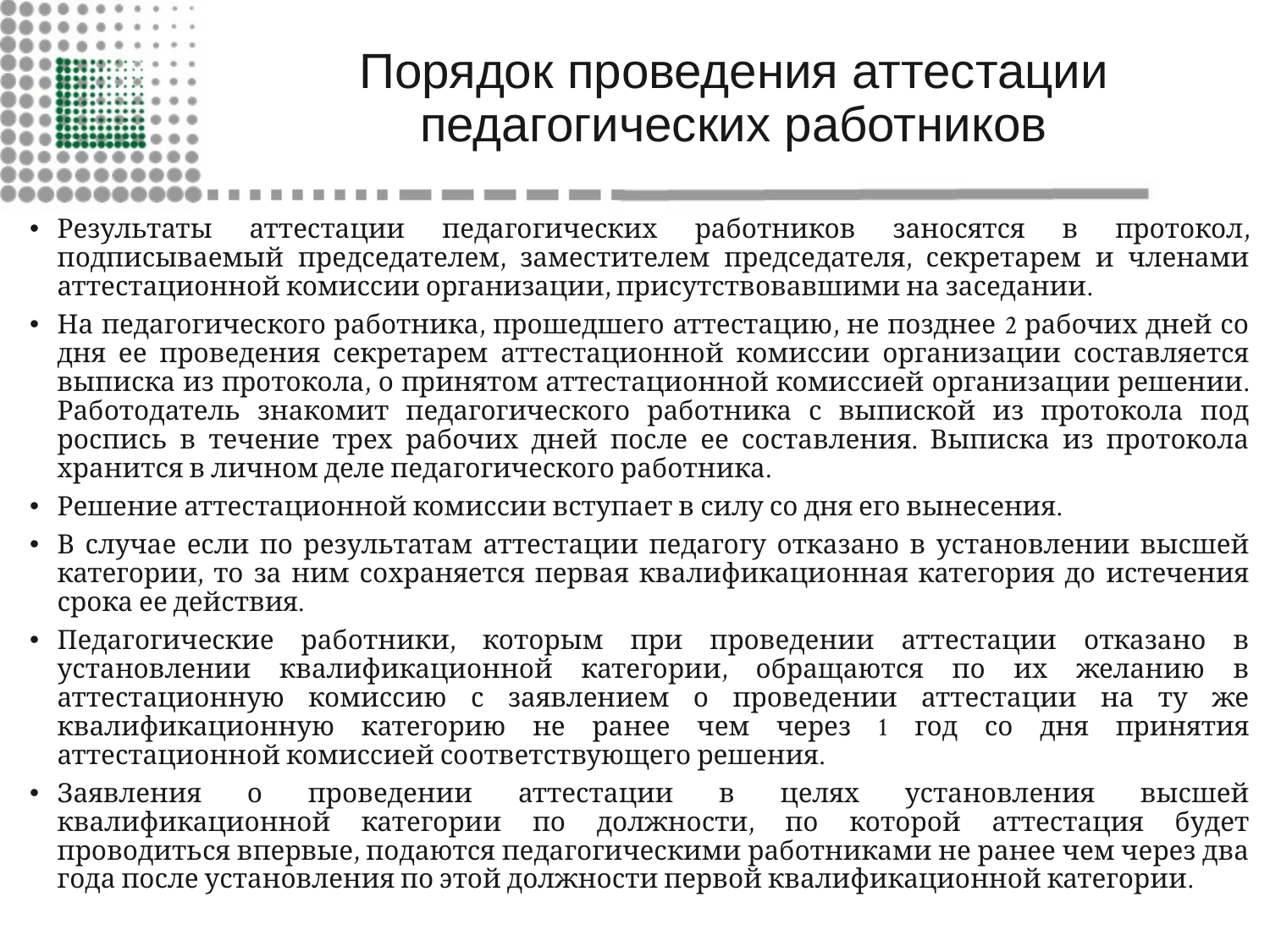

# Порядок проведения аттестации педагогических работников
Результаты аттестации педагогических работников заносятся в протокол, подписываемый председателем, заместителем председателя, секретарем и членами аттестационной комиссии организации, присутствовавшими на заседании.
На педагогического работника, прошедшего аттестацию, не позднее 2 рабочих дней со дня ее проведения секретарем аттестационной комиссии организации составляется выписка из протокола, о принятом аттестационной комиссией организации решении. Работодатель знакомит педагогического работника с выпиской из протокола под роспись в течение трех рабочих дней после ее составления. Выписка из протокола хранится в личном деле педагогического работника.
Решение аттестационной комиссии вступает в силу со дня его вынесения.
В случае если по результатам аттестации педагогу отказано в установлении высшей категории, то за ним сохраняется первая квалификационная категория до истечения срока ее действия.
Педагогические работники, которым при проведении аттестации отказано в установлении квалификационной категории, обращаются по их желанию в аттестационную комиссию с заявлением о проведении аттестации на ту же квалификационную категорию не ранее чем через 1 год со дня принятия аттестационной комиссией соответствующего решения.
Заявления о проведении аттестации в целях установления высшей квалификационной категории по должности, по которой аттестация будет проводиться впервые, подаются педагогическими работниками не ранее чем через два года после установления по этой должности первой квалификационной категории.